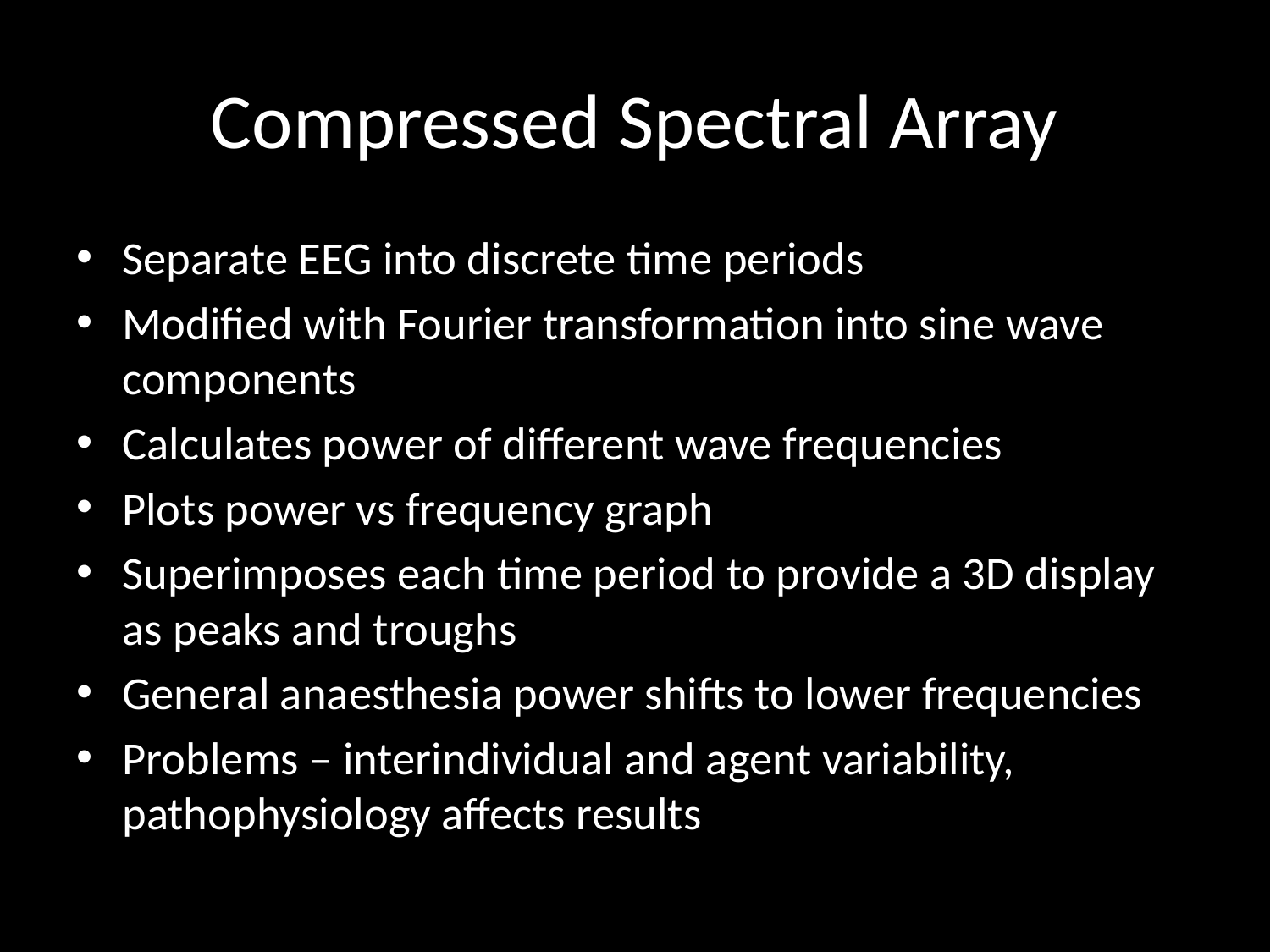

# Compressed Spectral Array
Separate EEG into discrete time periods
Modified with Fourier transformation into sine wave components
Calculates power of different wave frequencies
Plots power vs frequency graph
Superimposes each time period to provide a 3D display as peaks and troughs
General anaesthesia power shifts to lower frequencies
Problems – interindividual and agent variability, pathophysiology affects results